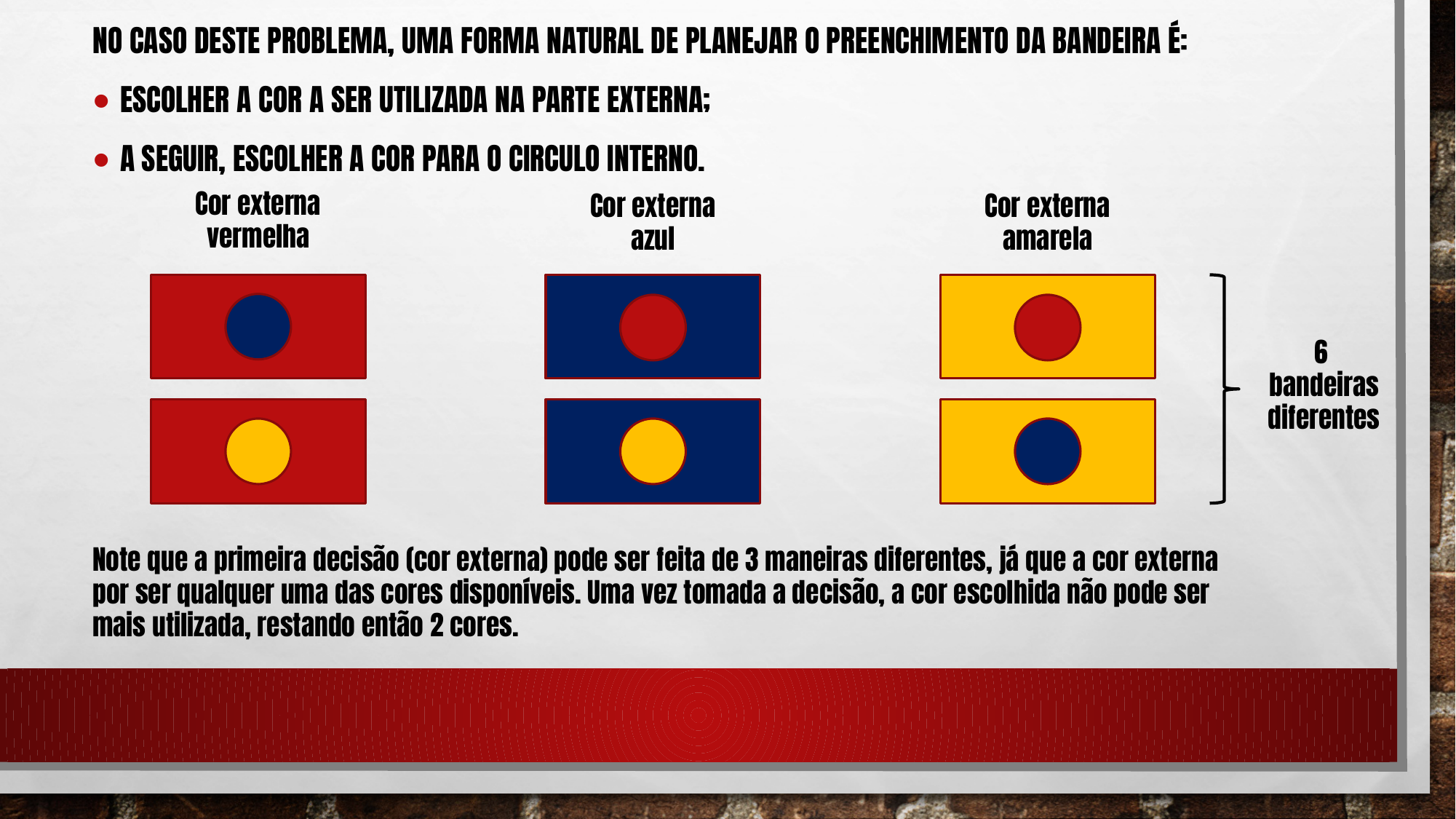

No caso deste problema, uma forma natural de planejar o preenchimento da bandeira é:
Escolher a cor a ser utilizada na parte externa;
A seguir, escolher a cor para o circulo interno.
Cor externa vermelha
Cor externa azul
Cor externa amarela

6
bandeiras
diferentes

Note que a primeira decisão (cor externa) pode ser feita de 3 maneiras diferentes, já que a cor externa por ser qualquer uma das cores disponíveis. Uma vez tomada a decisão, a cor escolhida não pode ser mais utilizada, restando então 2 cores.